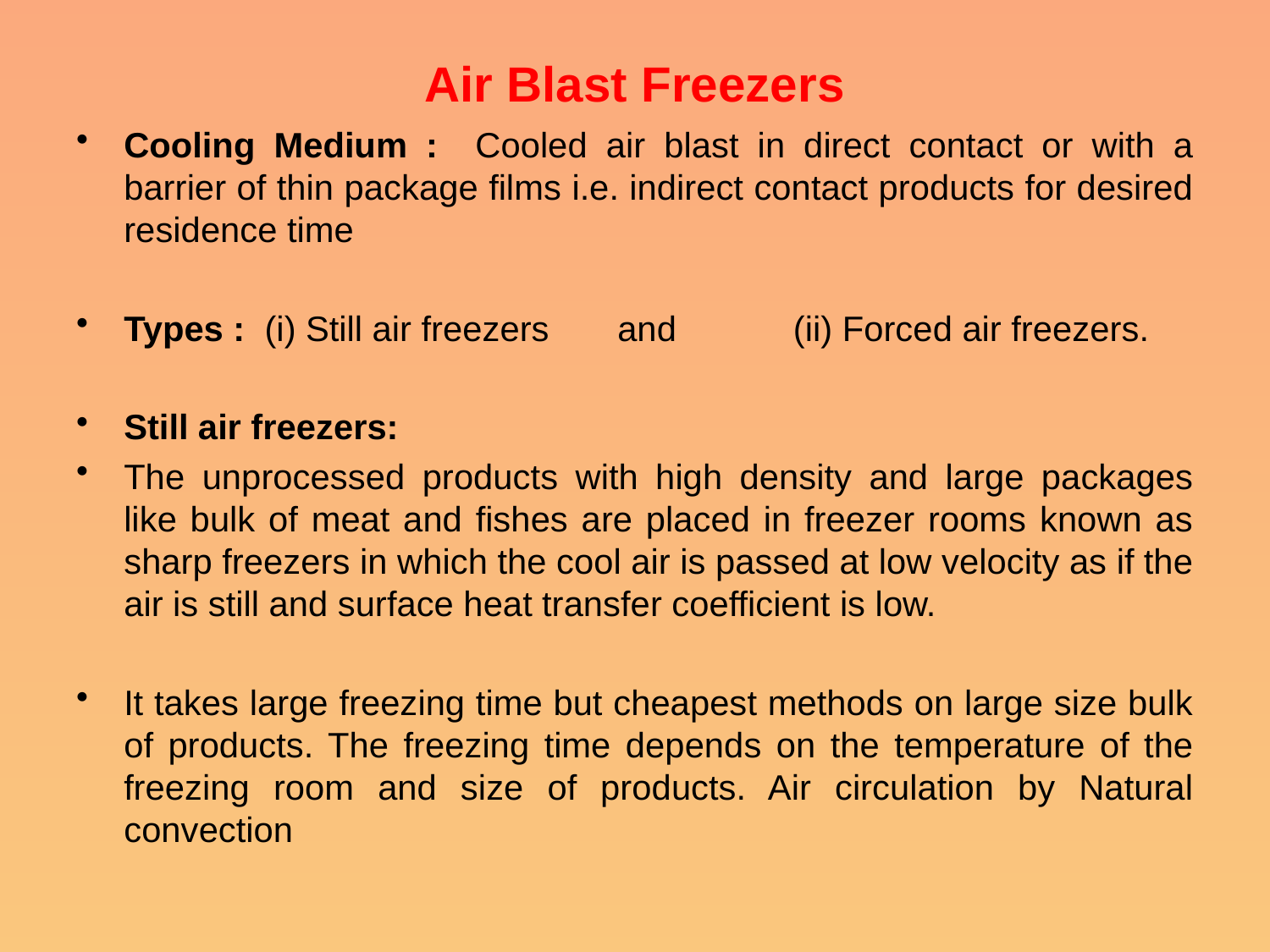

# Air Blast Freezers
Cooling Medium :  Cooled air blast in direct contact or with a barrier of thin package films i.e. indirect contact products for desired residence time

Types :  (i) Still air freezers       and            (ii) Forced air freezers.

Still air freezers:
The unprocessed products with high density and large packages like bulk of meat and fishes are placed in freezer rooms known as sharp freezers in which the cool air is passed at low velocity as if the air is still and surface heat transfer coefficient is low.

It takes large freezing time but cheapest methods on large size bulk of products. The freezing time depends on the temperature of the freezing room and size of products. Air circulation by Natural convection